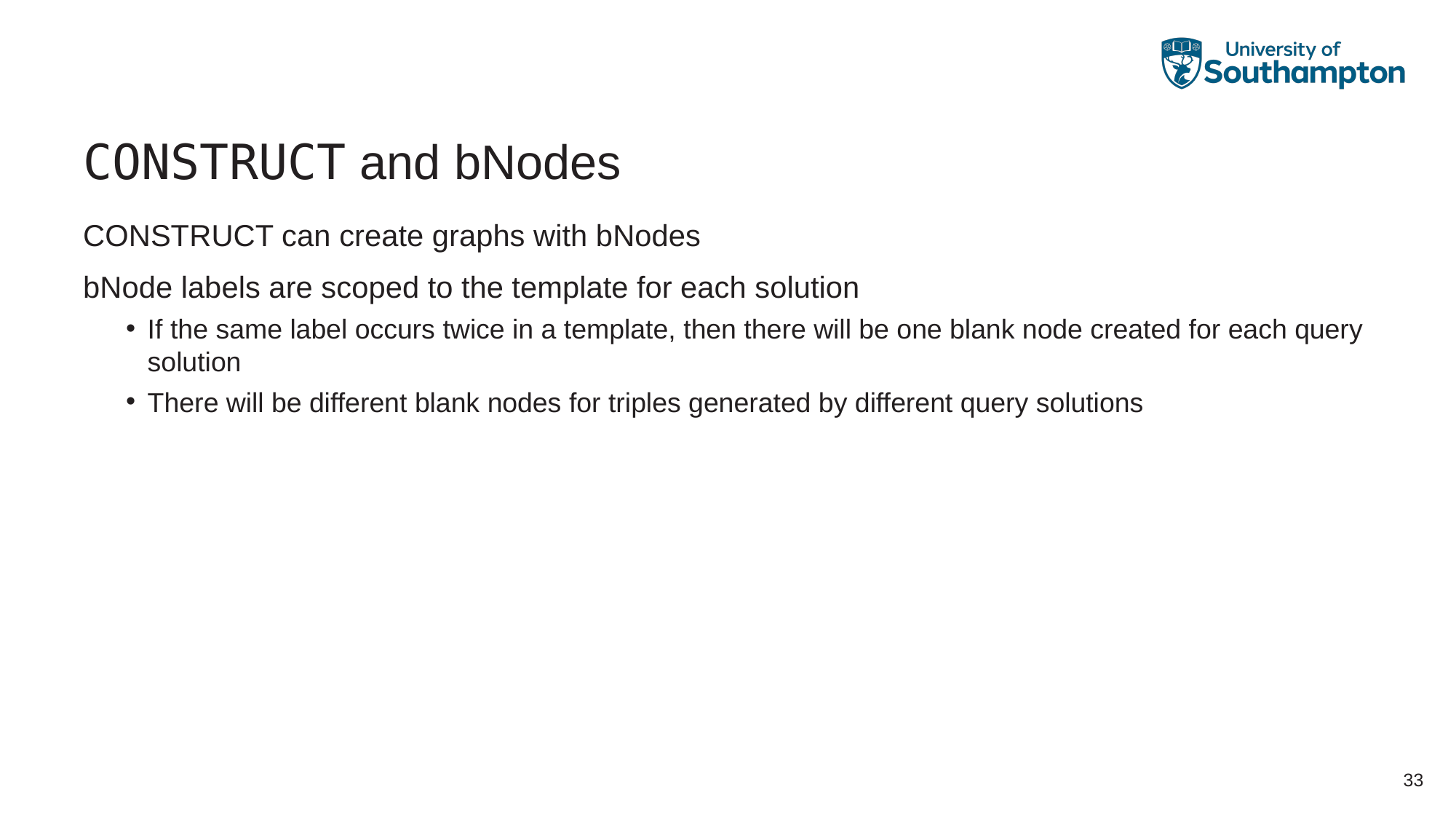

# CONSTRUCT and bNodes
CONSTRUCT can create graphs with bNodes
bNode labels are scoped to the template for each solution
If the same label occurs twice in a template, then there will be one blank node created for each query solution
There will be different blank nodes for triples generated by different query solutions